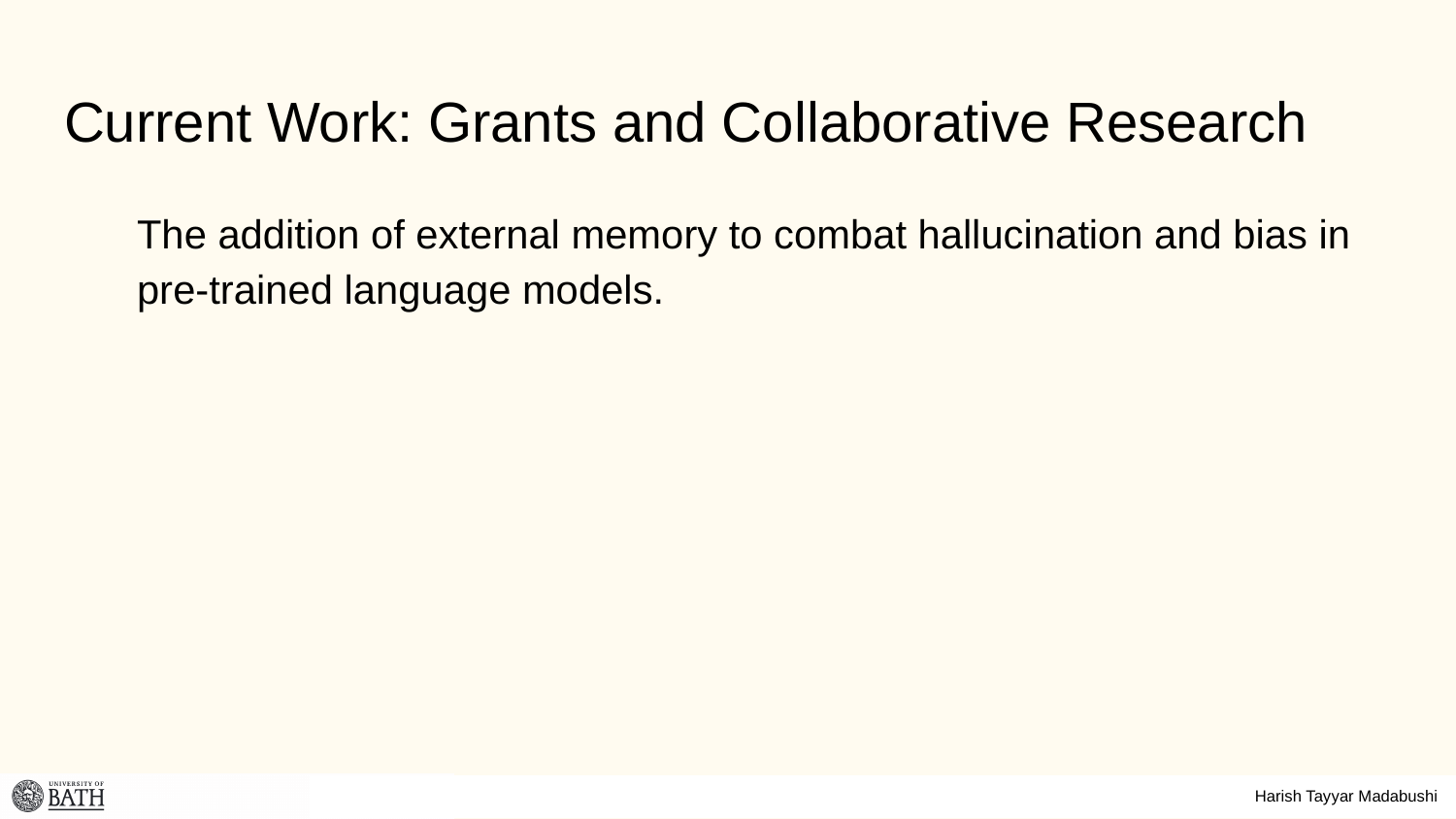

# Current Work: Grants and Collaborative Research
The addition of external memory to combat hallucination and bias in pre-trained language models.